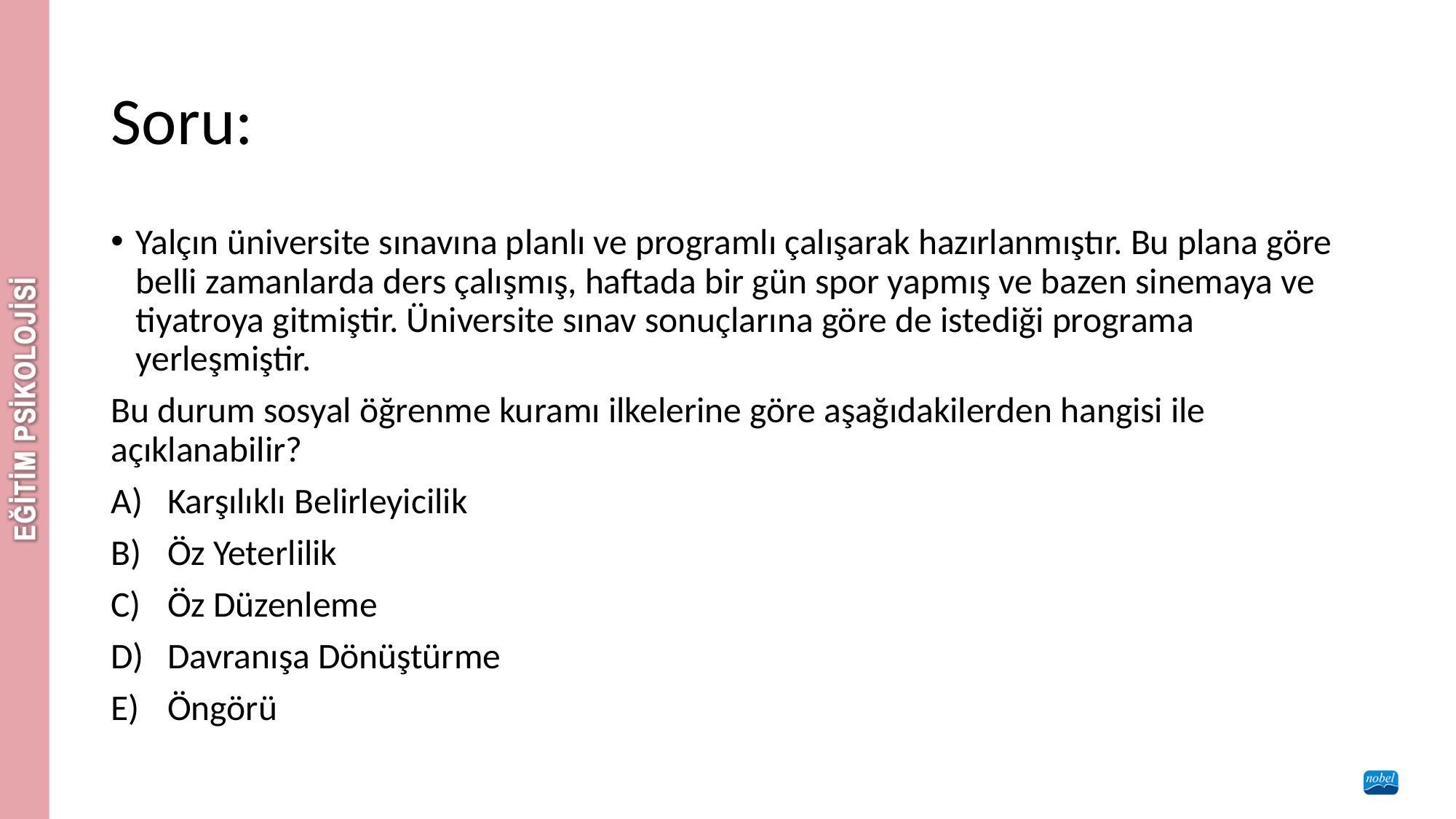

# Soru:
Yalçın üniversite sınavına planlı ve programlı çalışarak hazırlanmıştır. Bu plana göre belli zamanlarda ders çalışmış, haftada bir gün spor yapmış ve bazen sinemaya ve tiyatroya gitmiştir. Üniversite sınav sonuçlarına göre de istediği programa yerleşmiştir.
Bu durum sosyal öğrenme kuramı ilkelerine göre aşağıdakilerden hangisi ile açıklanabilir?
Karşılıklı Belirleyicilik
Öz Yeterlilik
Öz Düzenleme
Davranışa Dönüştürme
Öngörü